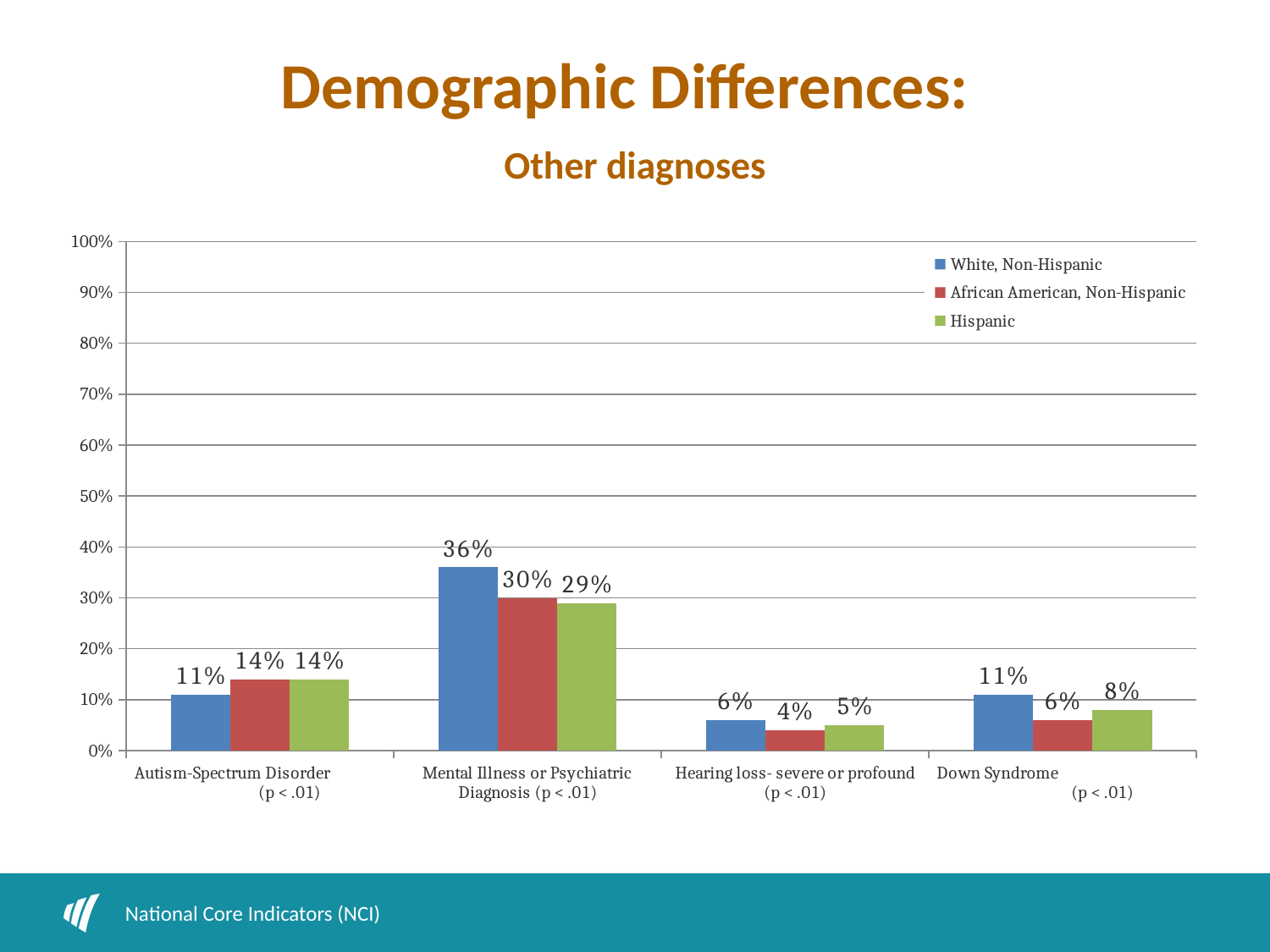

Demographic Differences:
# Other diagnoses

### Chart

| Category | White, Non-Hispanic | African American, Non-Hispanic | Hispanic |
|---|---|---|---|
| Autism-Spectrum Disorder                              (p < .01) | 0.11 | 0.14 | 0.14 |
| Mental Illness or Psychiatric Diagnosis (p < .01) | 0.3600000000000003 | 0.3000000000000003 | 0.2900000000000003 |
| Hearing loss- severe or profound (p < .01) | 0.06000000000000003 | 0.04000000000000002 | 0.05 |
| Down Syndrome                                                      (p < .01) | 0.11 | 0.06000000000000003 | 0.08000000000000004 |
National Core Indicators (NCI)